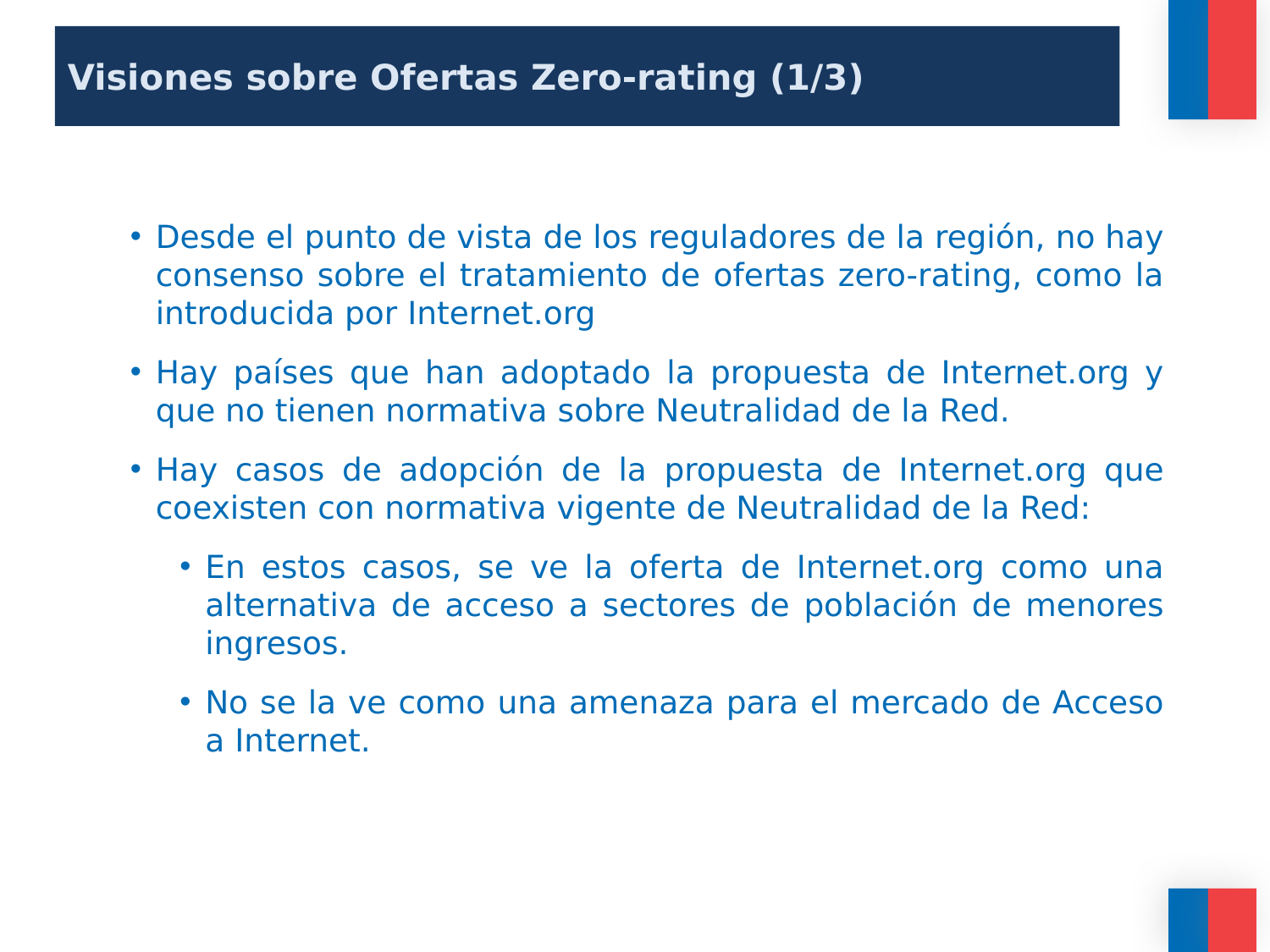

Visiones sobre Ofertas Zero-rating (1/3)
Desde el punto de vista de los reguladores de la región, no hay consenso sobre el tratamiento de ofertas zero-rating, como la introducida por Internet.org
Hay países que han adoptado la propuesta de Internet.org y que no tienen normativa sobre Neutralidad de la Red.
Hay casos de adopción de la propuesta de Internet.org que coexisten con normativa vigente de Neutralidad de la Red:
En estos casos, se ve la oferta de Internet.org como una alternativa de acceso a sectores de población de menores ingresos.
No se la ve como una amenaza para el mercado de Acceso a Internet.